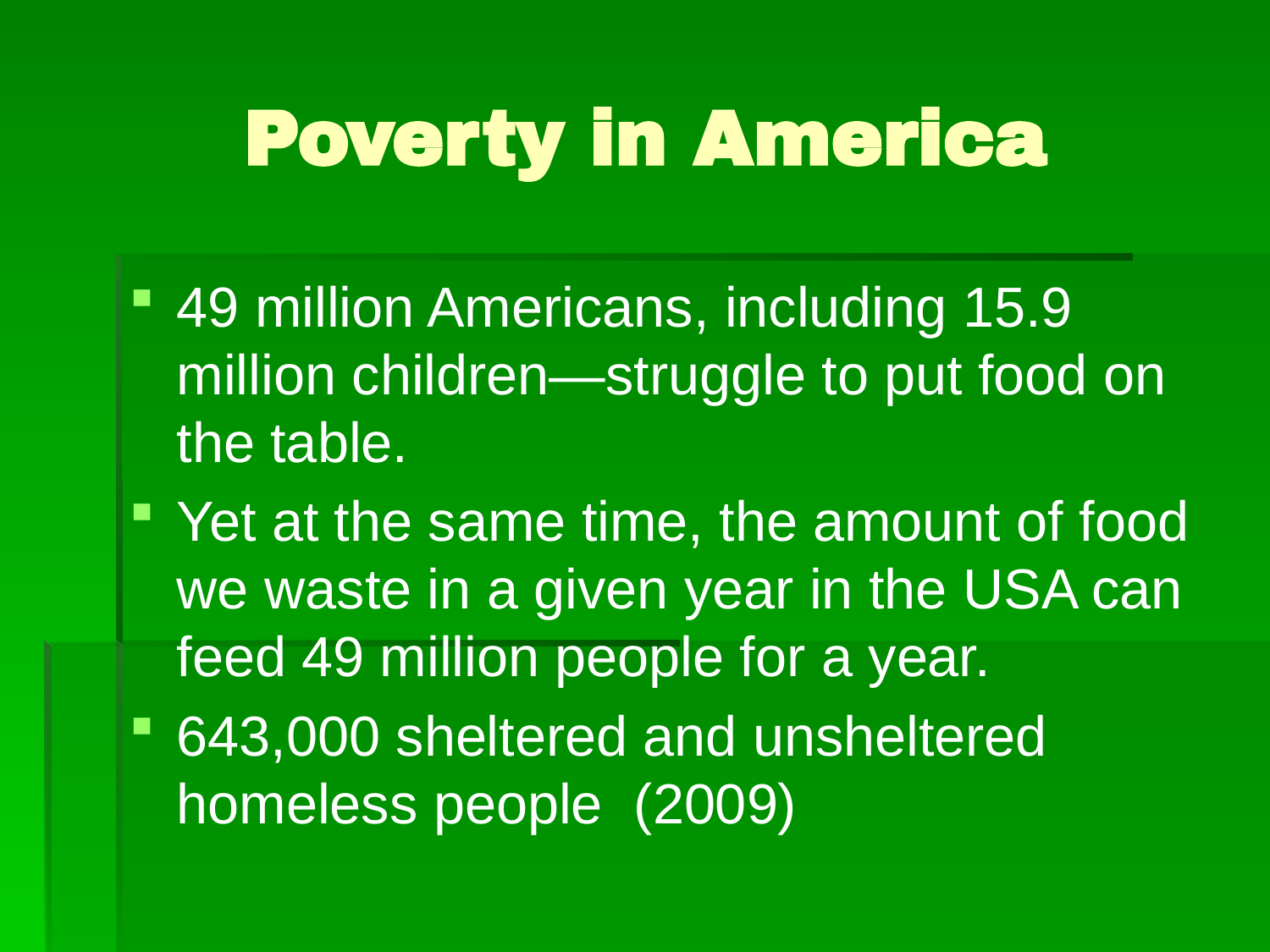

# Poverty in America
49 million Americans, including 15.9 million children—struggle to put food on the table.
Yet at the same time, the amount of food we waste in a given year in the USA can feed 49 million people for a year.
643,000 sheltered and unsheltered homeless people  (2009)